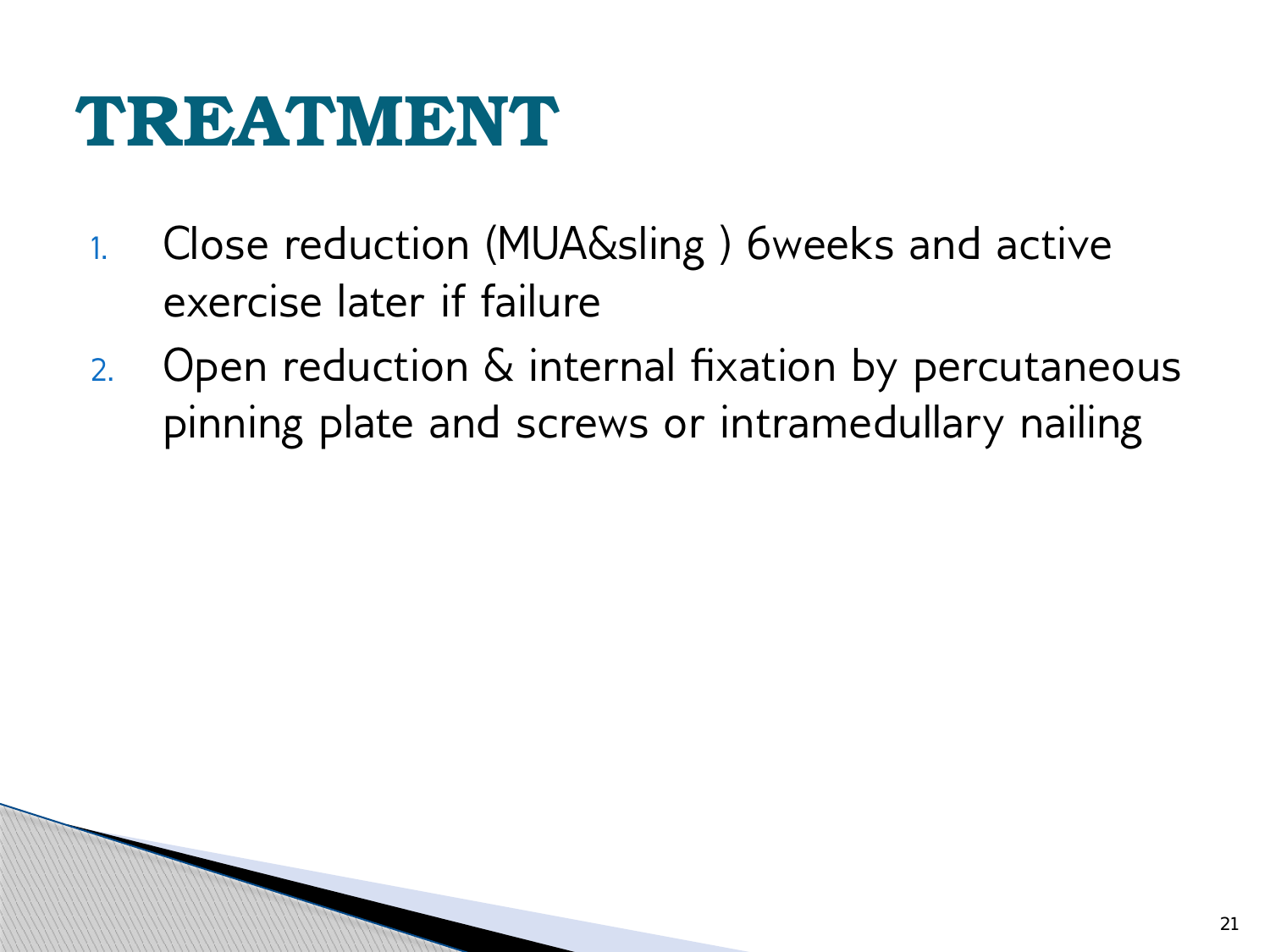

# TREATMENT
Close reduction (MUA&sling ) 6weeks and active exercise later if failure
Open reduction & internal fixation by percutaneous pinning plate and screws or intramedullary nailing
21